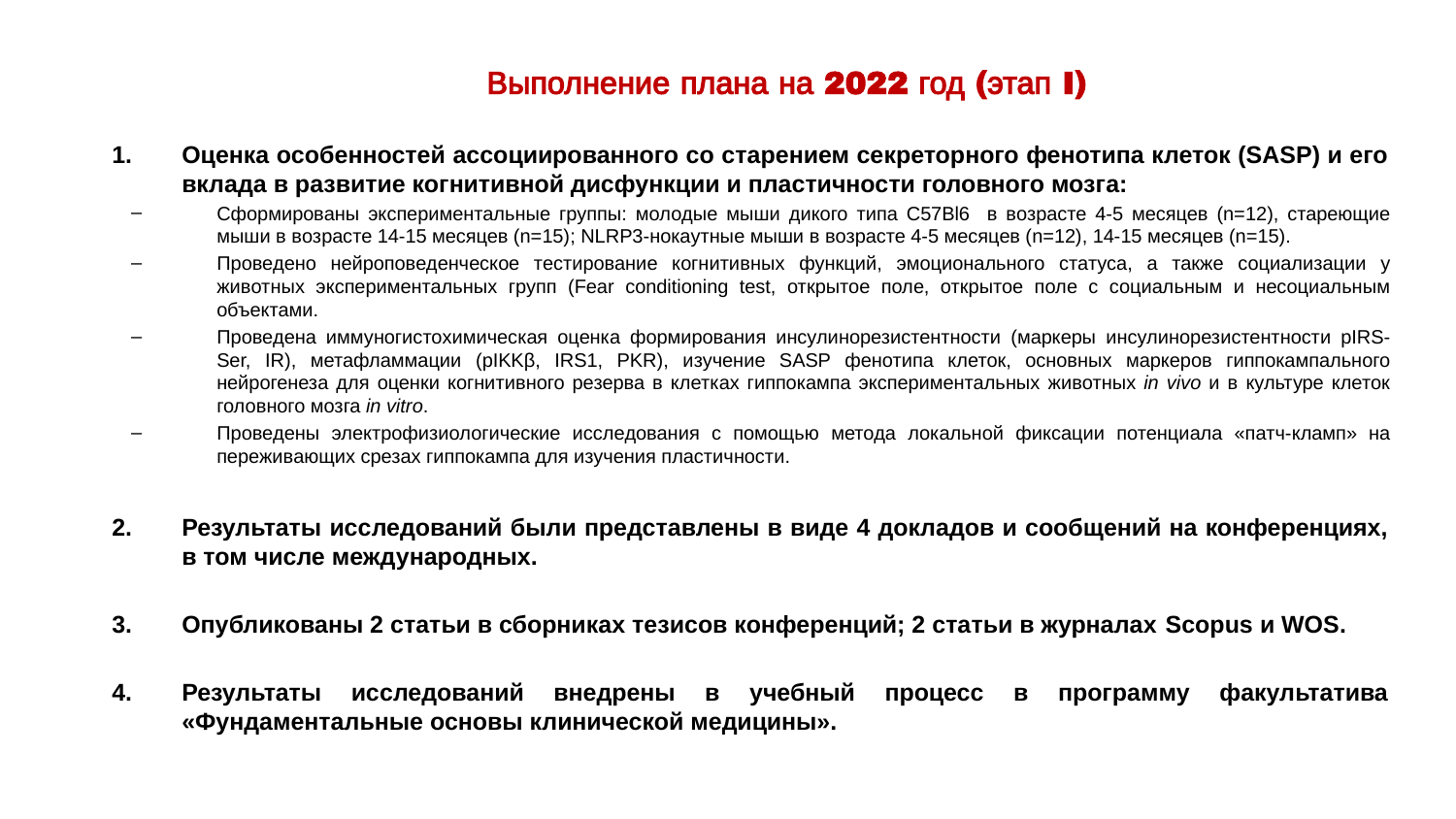

Выполнение плана на 2022 год (этап I)

Оценка особенностей ассоциированного со старением секреторного фенотипа клеток (SASP) и его вклада в развитие когнитивной дисфункции и пластичности головного мозга:
Сформированы экспериментальные группы: молодые мыши дикого типа C57Bl6  в возрасте 4-5 месяцев (n=12), стареющие мыши в возрасте 14-15 месяцев (n=15); NLRP3-нокаутные мыши в возрасте 4-5 месяцев (n=12), 14-15 месяцев (n=15).
Проведено нейроповеденческое тестирование когнитивных функций, эмоционального статуса, а также социализации у животных экспериментальных групп (Fear conditioning test, открытое поле, открытое поле с социальным и несоциальным объектами.
Проведена иммуногистохимическая оценка формирования инсулинорезистентности (маркеры инсулинорезистентности pIRS-Ser, IR), метафламмации (pIKKβ, IRS1, PKR), изучение SASP фенотипа клеток, основных маркеров гиппокампального нейрогенеза для оценки когнитивного резерва в клетках гиппокампа экспериментальных животных in vivo и в культуре клеток головного мозга in vitro.
Проведены электрофизиологические исследования с помощью метода локальной фиксации потенциала «патч-кламп» на переживающих срезах гиппокампа для изучения пластичности.

Результаты исследований были представлены в виде 4 докладов и сообщений на конференциях, в том числе международных.

Опубликованы 2 статьи в сборниках тезисов конференций; 2 статьи в журналах Scopus и WOS.

Результаты исследований внедрены в учебный процесс в программу факультатива «Фундаментальные основы клинической медицины».